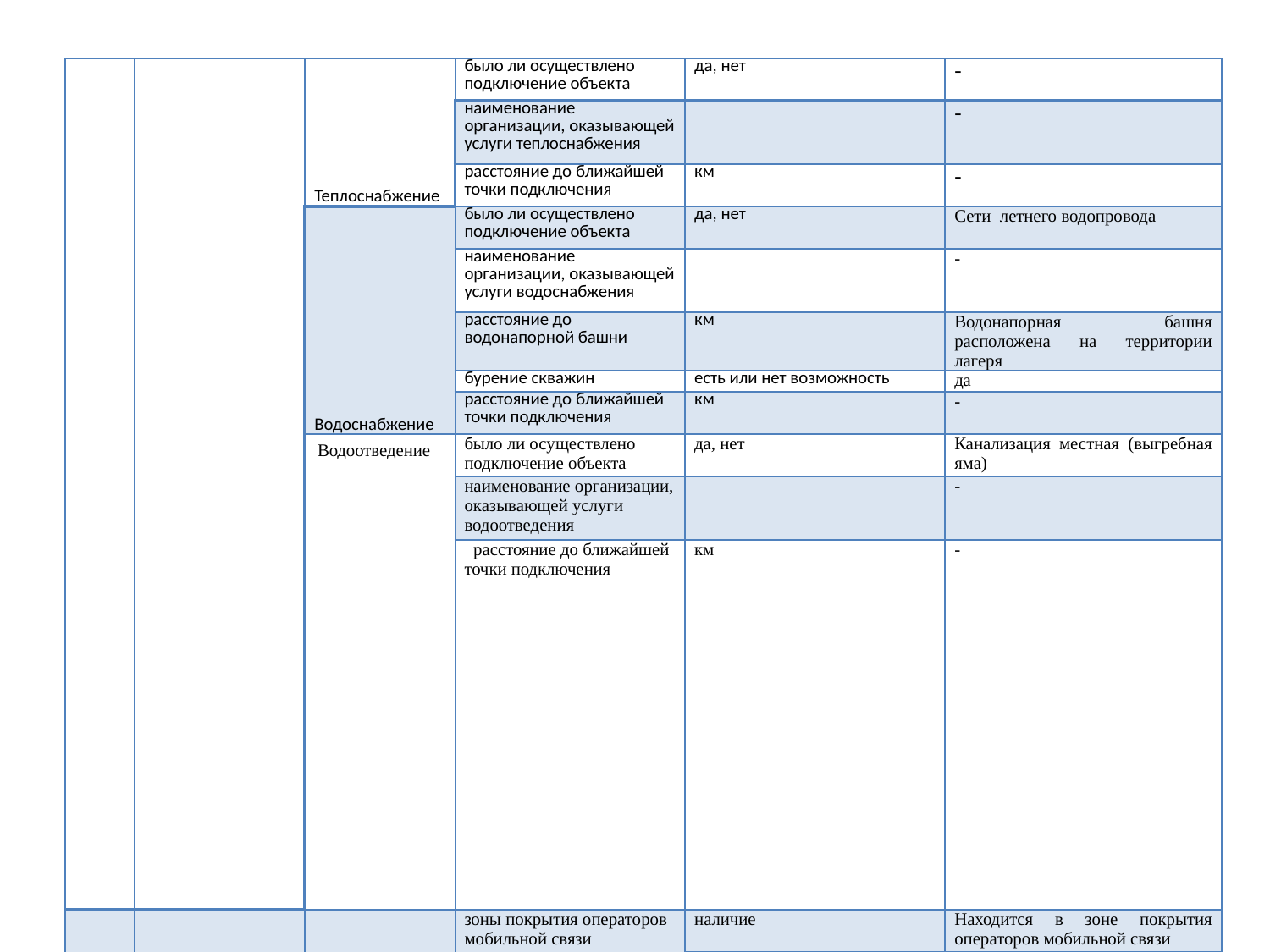

|  |  | Теплоснабжение | было ли осуществлено подключение объекта | да, нет | - |
| --- | --- | --- | --- | --- | --- |
|  |  |  | наименование организации, оказывающей услуги теплоснабжения |  | - |
|  |  |  | расстояние до ближайшей точки подключения | км | - |
|  |  | Водоснабжение | было ли осуществлено подключение объекта | да, нет | Сети летнего водопровода |
|  |  |  | наименование организации, оказывающей услуги водоснабжения |  | - |
|  |  |  | расстояние до водонапорной башни | км | Водонапорная башня расположена на территории лагеря |
|  |  |  | бурение скважин | есть или нет возможность | да |
|  |  |  | расстояние до ближайшей точки подключения | км | - |
|  |  | Водоотведение | было ли осуществлено подключение объекта | да, нет | Канализация местная (выгребная яма) |
|  |  |  | наименование организации, оказывающей услуги водоотведения |  | - |
|  |  |  | расстояние до ближайшей точки подключения | км | - |
|  |  | Связь | зоны покрытия операторов мобильной связи | наличие | Находится в зоне покрытия операторов мобильной связи |
|  |  |  |  |  |  |
|  |  |  | телефонная связь | наличие | - |
|  |  |  | Интернет (проводной, беспроводной) | наличие | - |
| 14 | Условия освоения площадки |  | годы |  |  |
|  |  |  |  |  |  |
|  |  |  | краткосрочная аренда, долгосрочная аренда, выкуп |  | Долгосрочная аренда |
| 15 | Обременения, в т.ч. сервитуты |  | есть, нет |  | нет |